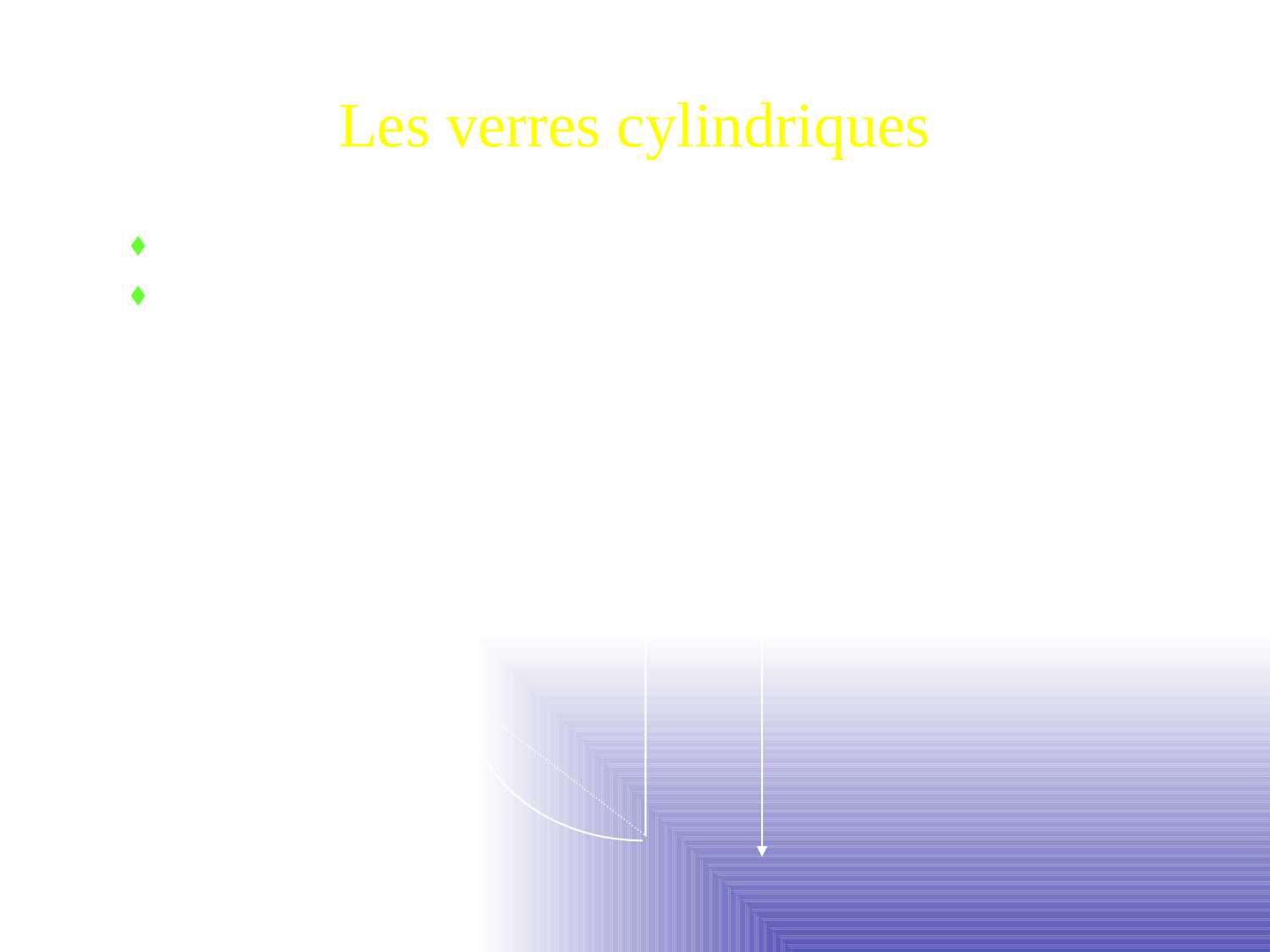

# Les verres cylindriques
S ’opposent aux verres sphériques stigmates
Définis par un axe (génératrice) et une puissance
     (ménisque convexe ou concave perpendiculaire à l ’axe)

Puissance nulle le long de l ’axe
Maximale perpendiculaire à l ’axe

Génératrice = axe modulo π